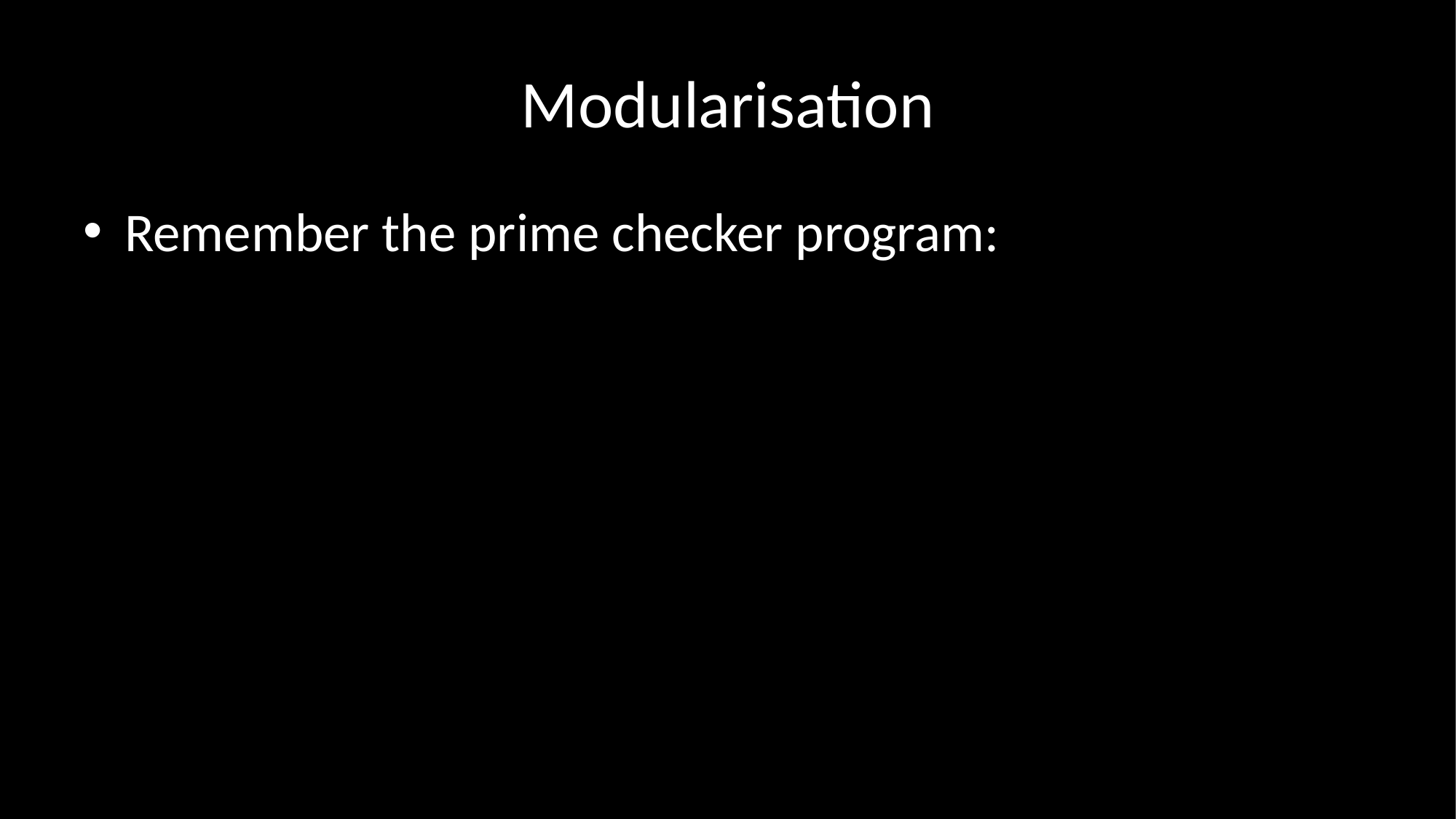

# Modularisation
Remember the prime checker program: